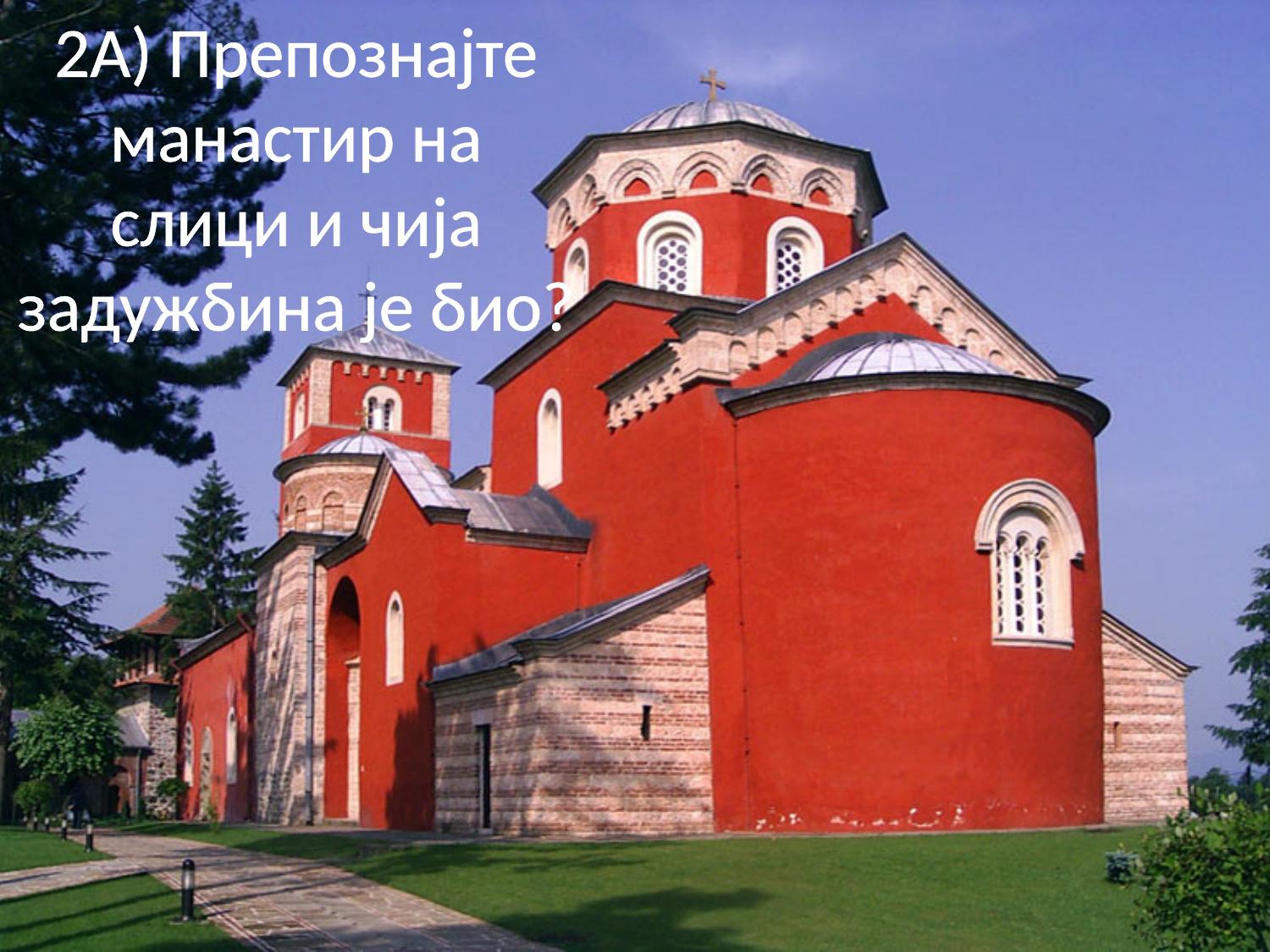

2А) Препознајте манастир на слици и чија задужбина је био?